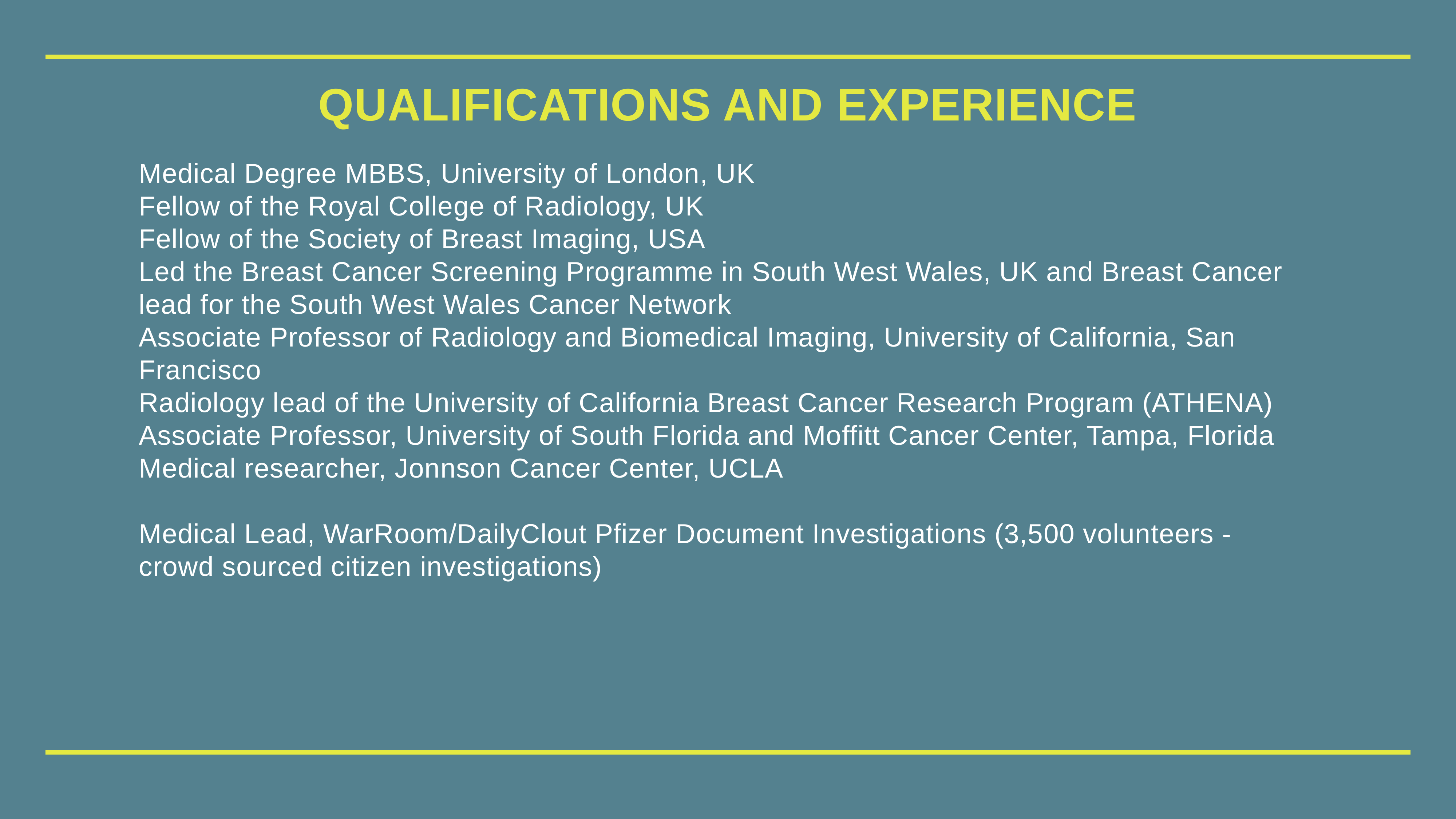

# Qualifications and Experience
Medical Degree MBBS, University of London, UK
Fellow of the Royal College of Radiology, UK
Fellow of the Society of Breast Imaging, USA
Led the Breast Cancer Screening Programme in South West Wales, UK and Breast Cancer lead for the South West Wales Cancer Network
Associate Professor of Radiology and Biomedical Imaging, University of California, San Francisco
Radiology lead of the University of California Breast Cancer Research Program (ATHENA)
Associate Professor, University of South Florida and Moffitt Cancer Center, Tampa, Florida
Medical researcher, Jonnson Cancer Center, UCLA

Medical Lead, WarRoom/DailyClout Pfizer Document Investigations (3,500 volunteers - crowd sourced citizen investigations)